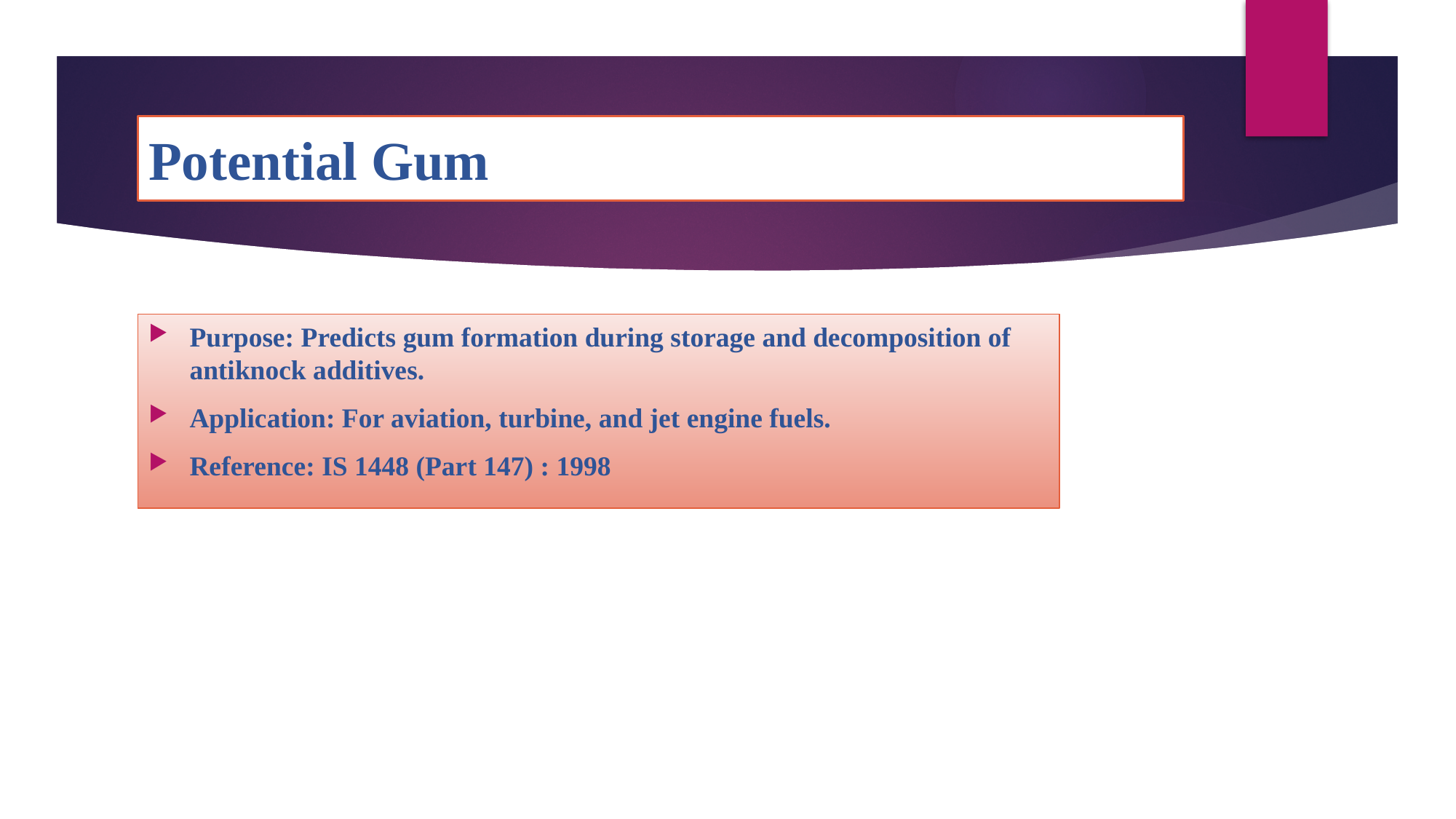

# Potential Gum
Purpose: Predicts gum formation during storage and decomposition of antiknock additives.
Application: For aviation, turbine, and jet engine fuels.
Reference: IS 1448 (Part 147) : 1998